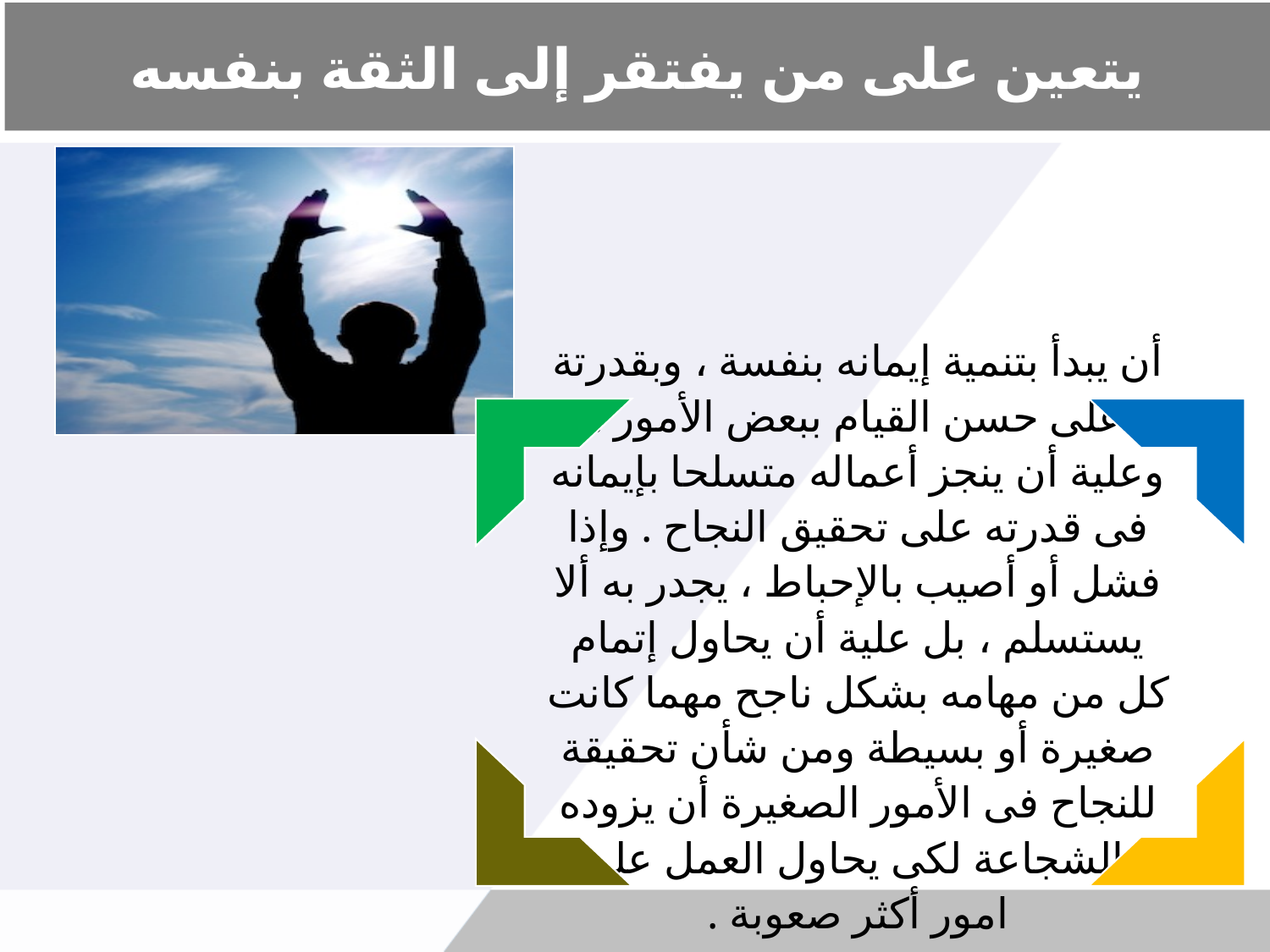

# يتعين على من يفتقر إلى الثقة بنفسه